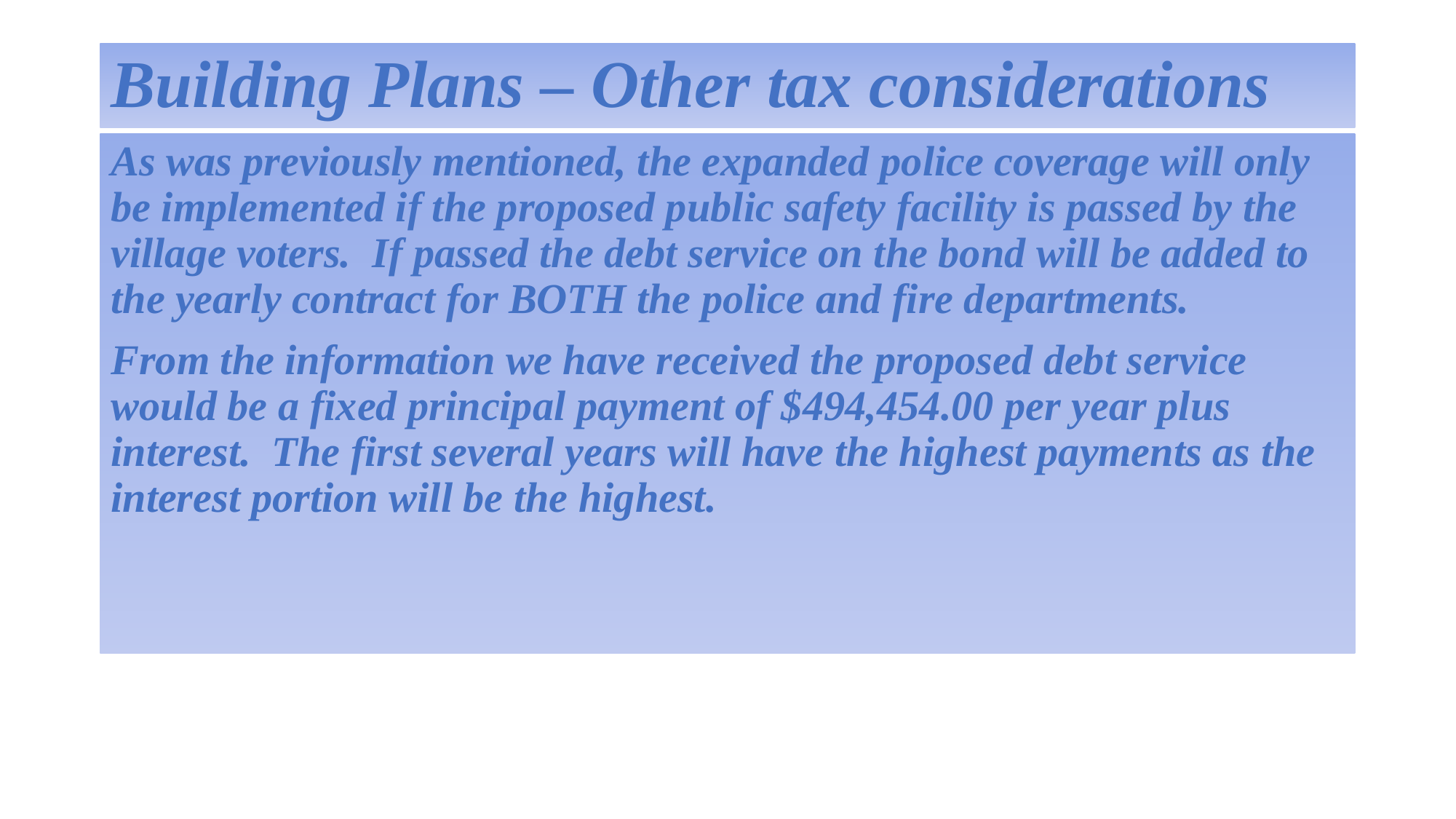

# Building Plans – Other tax considerations
As was previously mentioned, the expanded police coverage will only be implemented if the proposed public safety facility is passed by the village voters.  If passed the debt service on the bond will be added to the yearly contract for BOTH the police and fire departments.
From the information we have received the proposed debt service would be a fixed principal payment of $494,454.00 per year plus interest.  The first several years will have the highest payments as the interest portion will be the highest.